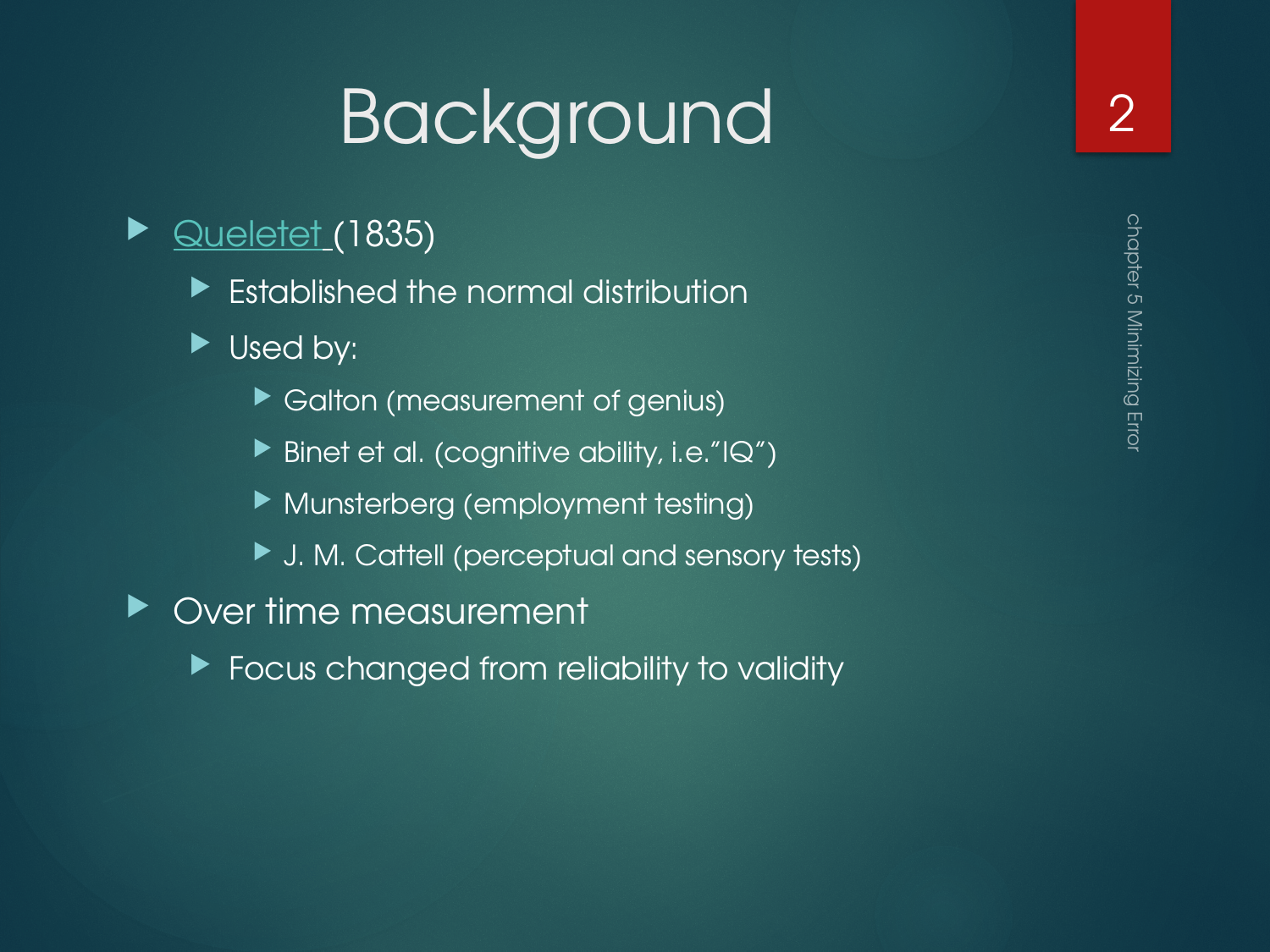

2
# Background
Queletet (1835)
Established the normal distribution
Used by:
Galton (measurement of genius)
Binet et al. (cognitive ability, i.e.”IQ”)
Munsterberg (employment testing)
J. M. Cattell (perceptual and sensory tests)
Over time measurement
Focus changed from reliability to validity

chapter 5 Minimizing Error